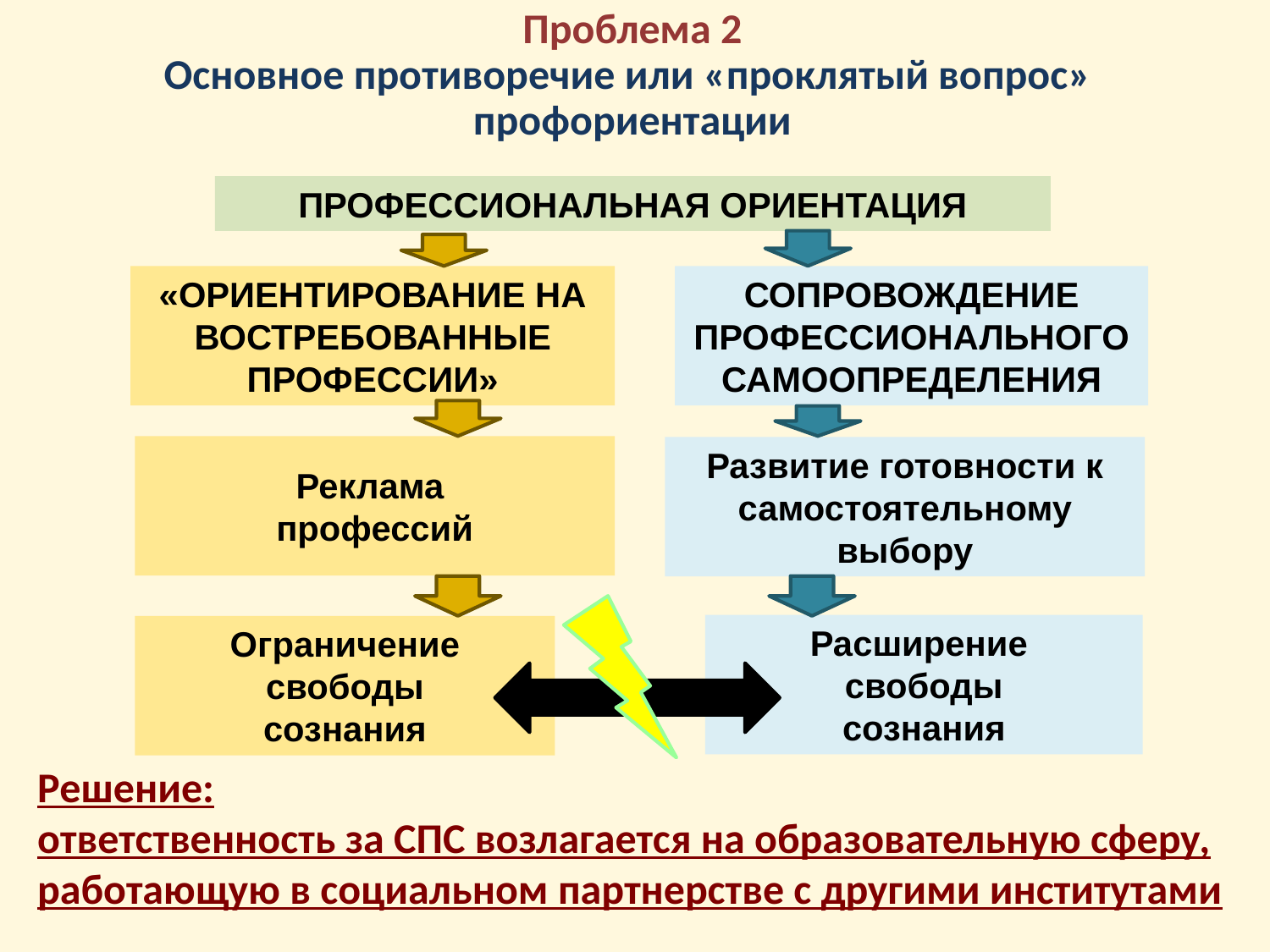

# Проблема 2 Основное противоречие или «проклятый вопрос» профориентации
ПРОФЕССИОНАЛЬНАЯ ОРИЕНТАЦИЯ

«ОРИЕНТИРОВАНИЕ НА ВОСТРЕБОВАННЫЕ ПРОФЕССИИ»
СОПРОВОЖДЕНИЕ ПРОФЕССИОНАЛЬНОГО САМООПРЕДЕЛЕНИЯ

Реклама
профессий

Развитие готовности к самостоятельному выбору

Расширение
свободы
сознания
Ограничение свободы
сознания

Решение:
ответственность за СПС возлагается на образовательную сферу, работающую в социальном партнерстве с другими институтами